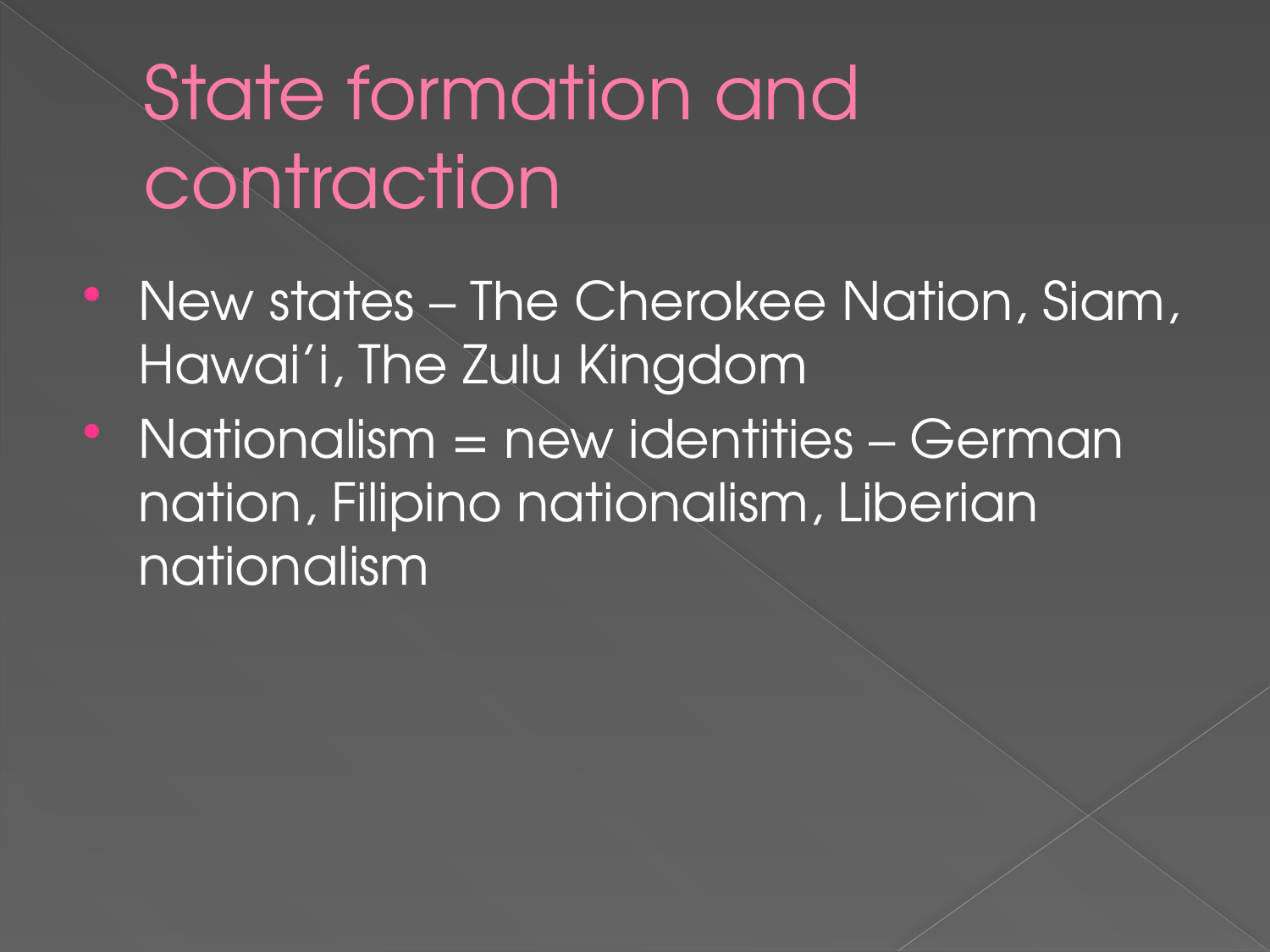

# State formation and contraction
New states – The Cherokee Nation, Siam, Hawai’i, The Zulu Kingdom
Nationalism = new identities – German nation, Filipino nationalism, Liberian nationalism